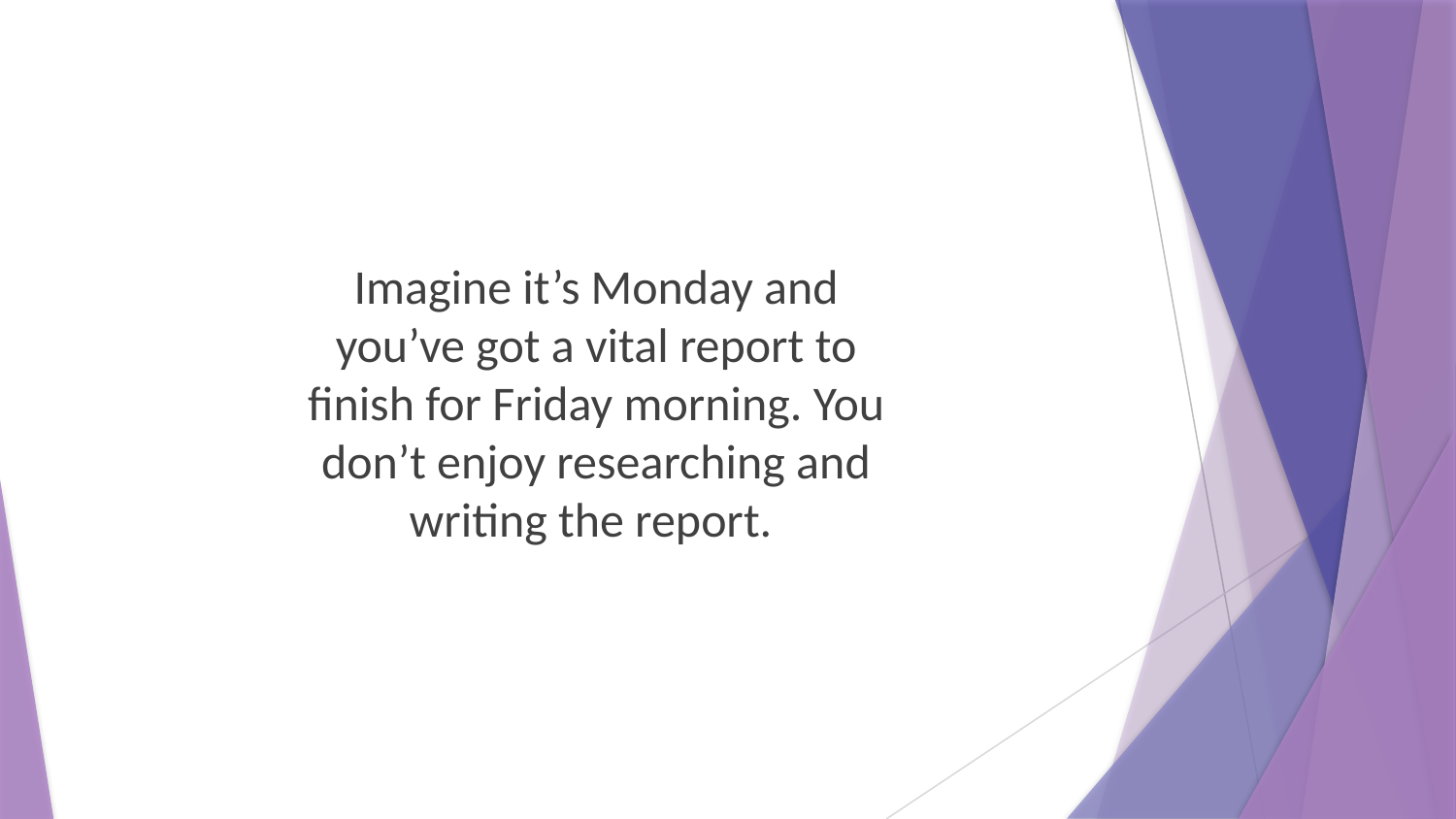

Imagine it’s Monday and you’ve got a vital report to finish for Friday morning. You don’t enjoy researching and writing the report.